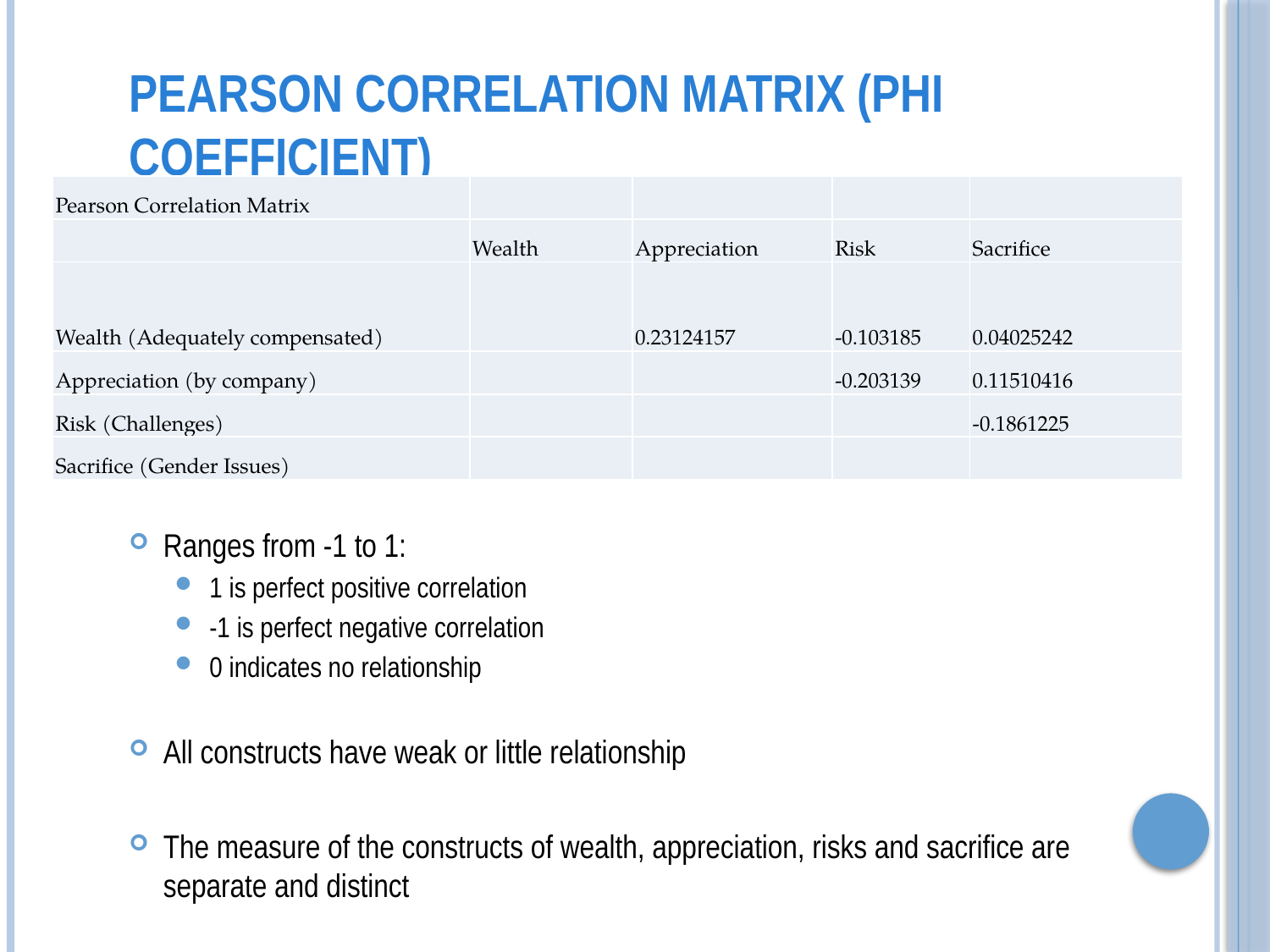

Pearson Correlation Matrix (Phi coefficient)

Ranges from -1 to 1:
1 is perfect positive correlation
-1 is perfect negative correlation
0 indicates no relationship

All constructs have weak or little relationship

The measure of the constructs of wealth, appreciation, risks and sacrifice are separate and distinct

| Pearson Correlation Matrix |  |  |  |  |
| --- | --- | --- | --- | --- |
|  | Wealth | Appreciation | Risk | Sacrifice |
| Wealth (Adequately compensated) |  | 0.23124157 | -0.103185 | 0.04025242 |
| Appreciation (by company) |  |  | -0.203139 | 0.11510416 |
| Risk (Challenges) |  |  |  | -0.1861225 |
| Sacrifice (Gender Issues) |  |  |  |  |